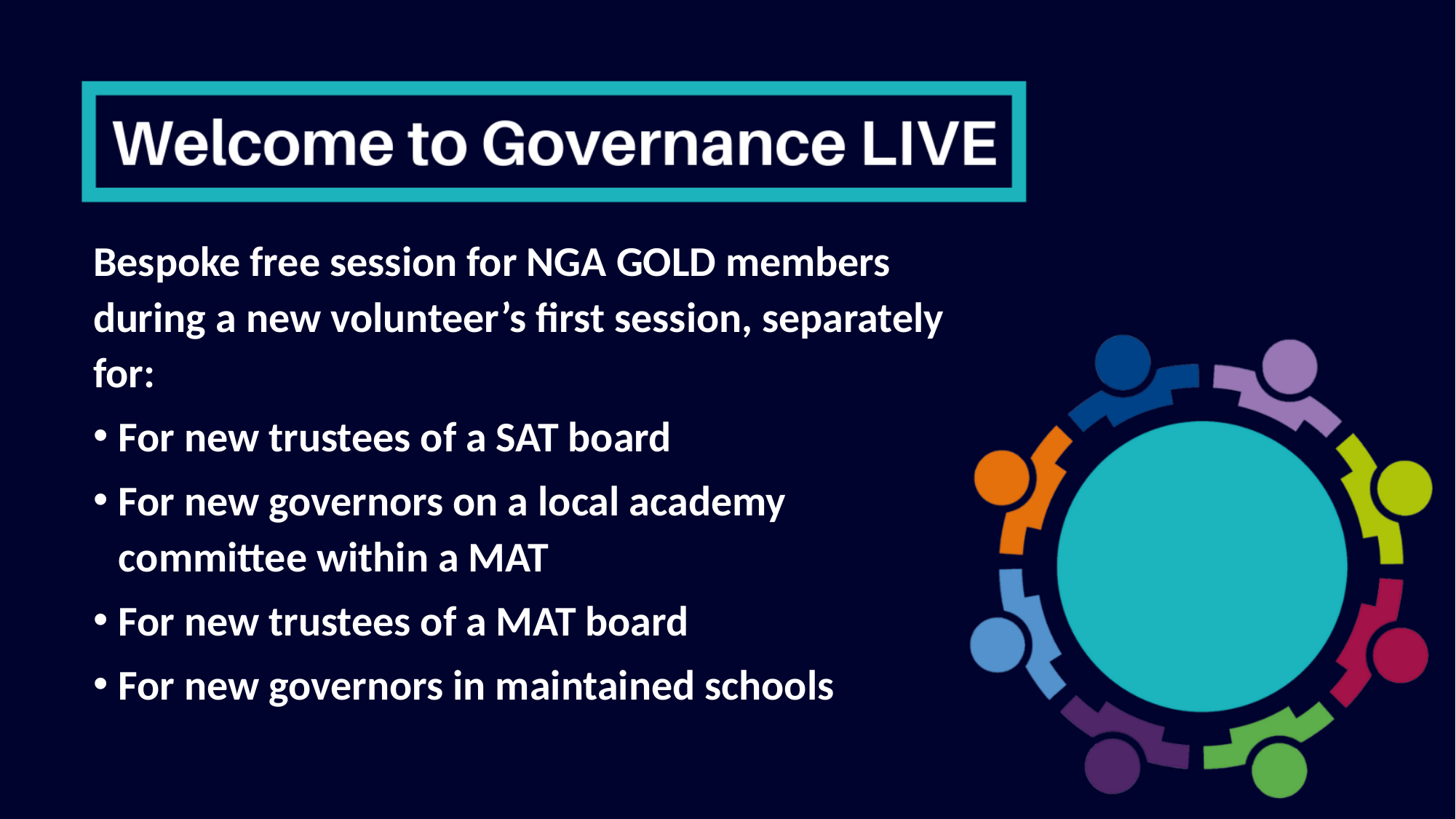

Bespoke free session for NGA GOLD members during a new volunteer’s first session, separately for:
For new trustees of a SAT board
For new governors on a local academy committee within a MAT
For new trustees of a MAT board
For new governors in maintained schools